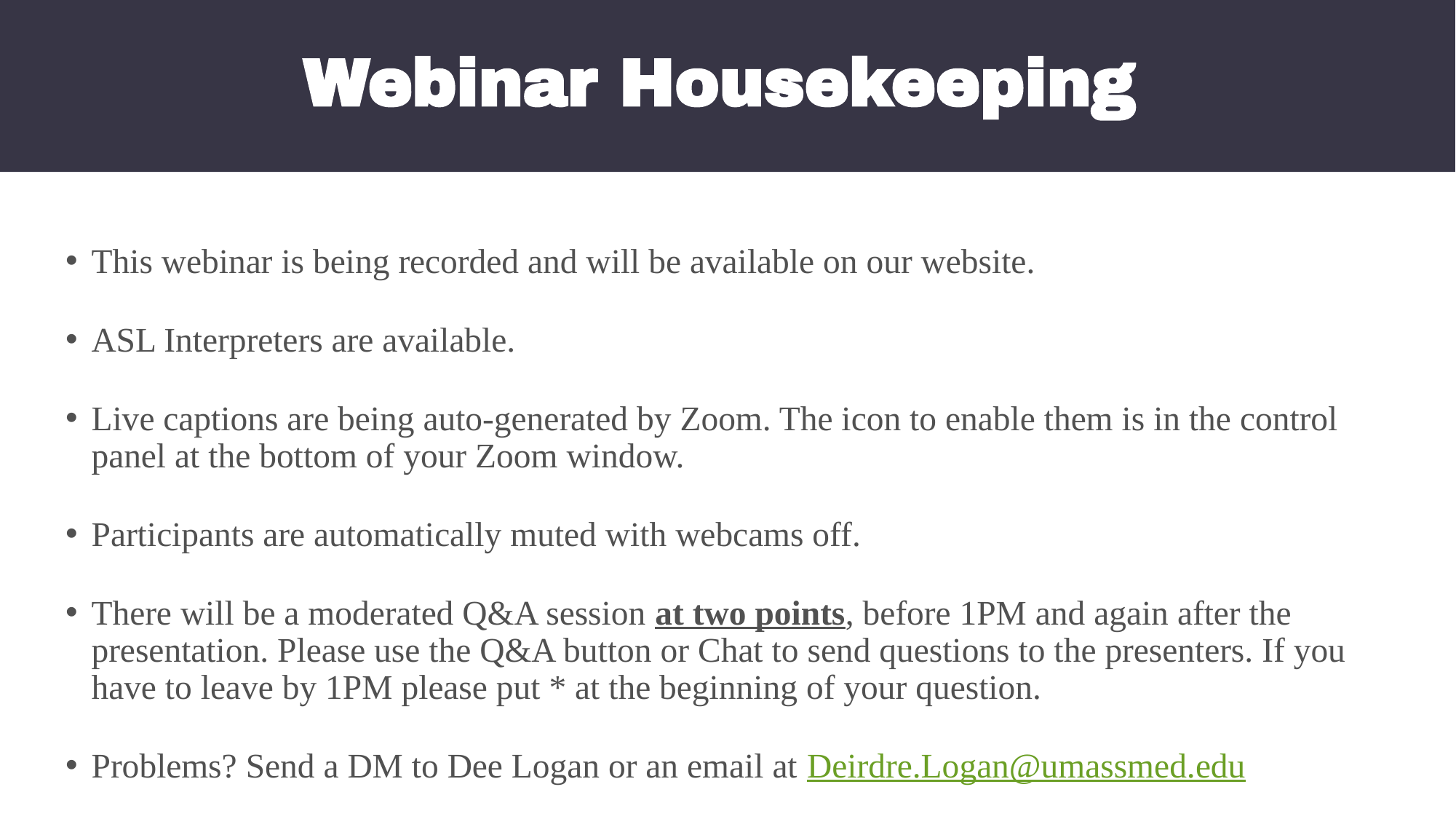

# Webinar Housekeeping
This webinar is being recorded and will be available on our website.

ASL Interpreters are available.

Live captions are being auto-generated by Zoom. The icon to enable them is in the control panel at the bottom of your Zoom window.

Participants are automatically muted with webcams off.

There will be a moderated Q&A session at two points, before 1PM and again after the presentation. Please use the Q&A button or Chat to send questions to the presenters. If you have to leave by 1PM please put * at the beginning of your question.

Problems? Send a DM to Dee Logan or an email at Deirdre.Logan@umassmed.edu